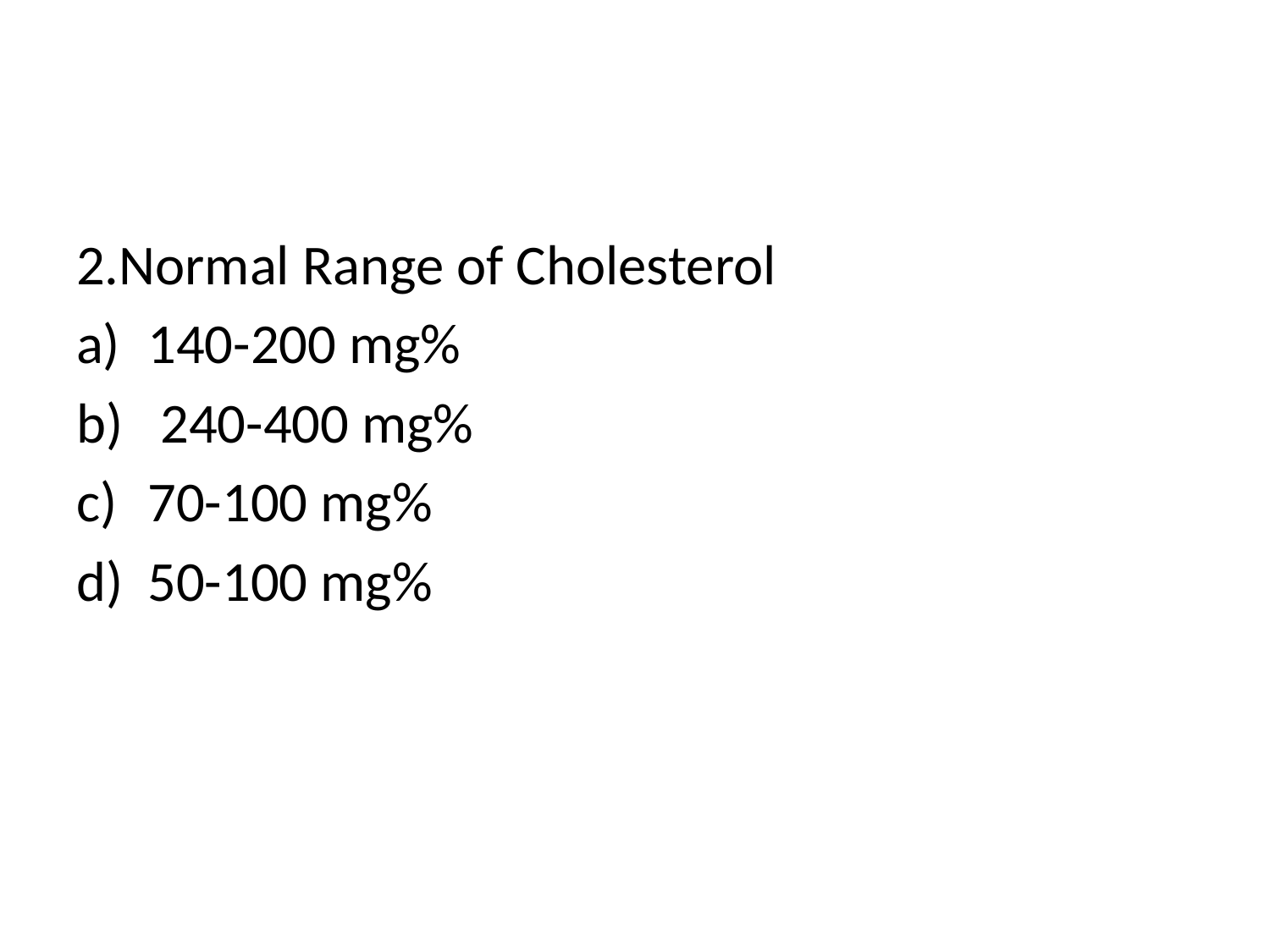

#
2.Normal Range of Cholesterol
140-200 mg%
 240-400 mg%
70-100 mg%
50-100 mg%